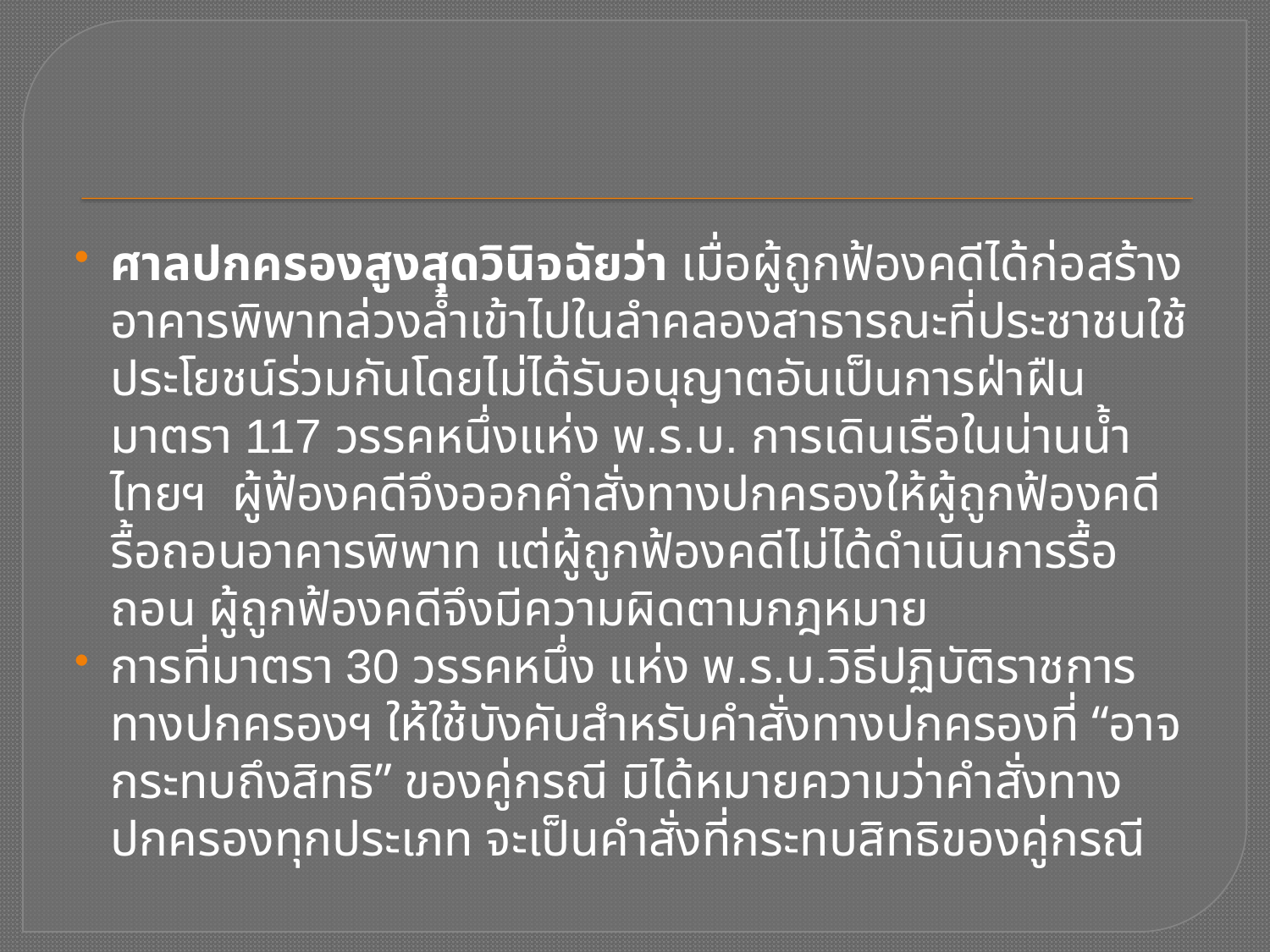

ศาลปกครองสูงสุดวินิจฉัยว่า เมื่อผู้ถูกฟ้องคดีได้ก่อสร้างอาคารพิพาทล่วงล้ำเข้าไปในลำคลองสาธารณะที่ประชาชนใช้ประโยชน์ร่วมกันโดยไม่ได้รับอนุญาตอันเป็นการฝ่าฝืนมาตรา 117 วรรคหนึ่งแห่ง พ.ร.บ. การเดินเรือในน่านน้ำไทยฯ  ผู้ฟ้องคดีจึงออกคำสั่งทางปกครองให้ผู้ถูกฟ้องคดีรื้อถอนอาคารพิพาท แต่ผู้ถูกฟ้องคดีไม่ได้ดำเนินการรื้อถอน ผู้ถูกฟ้องคดีจึงมีความผิดตามกฎหมาย
การที่มาตรา 30 วรรคหนึ่ง แห่ง พ.ร.บ.วิธีปฏิบัติราชการทางปกครองฯ ให้ใช้บังคับสำหรับคำสั่งทางปกครองที่ “อาจกระทบถึงสิทธิ” ของคู่กรณี มิได้หมายความว่าคำสั่งทางปกครองทุกประเภท จะเป็นคำสั่งที่กระทบสิทธิของคู่กรณี